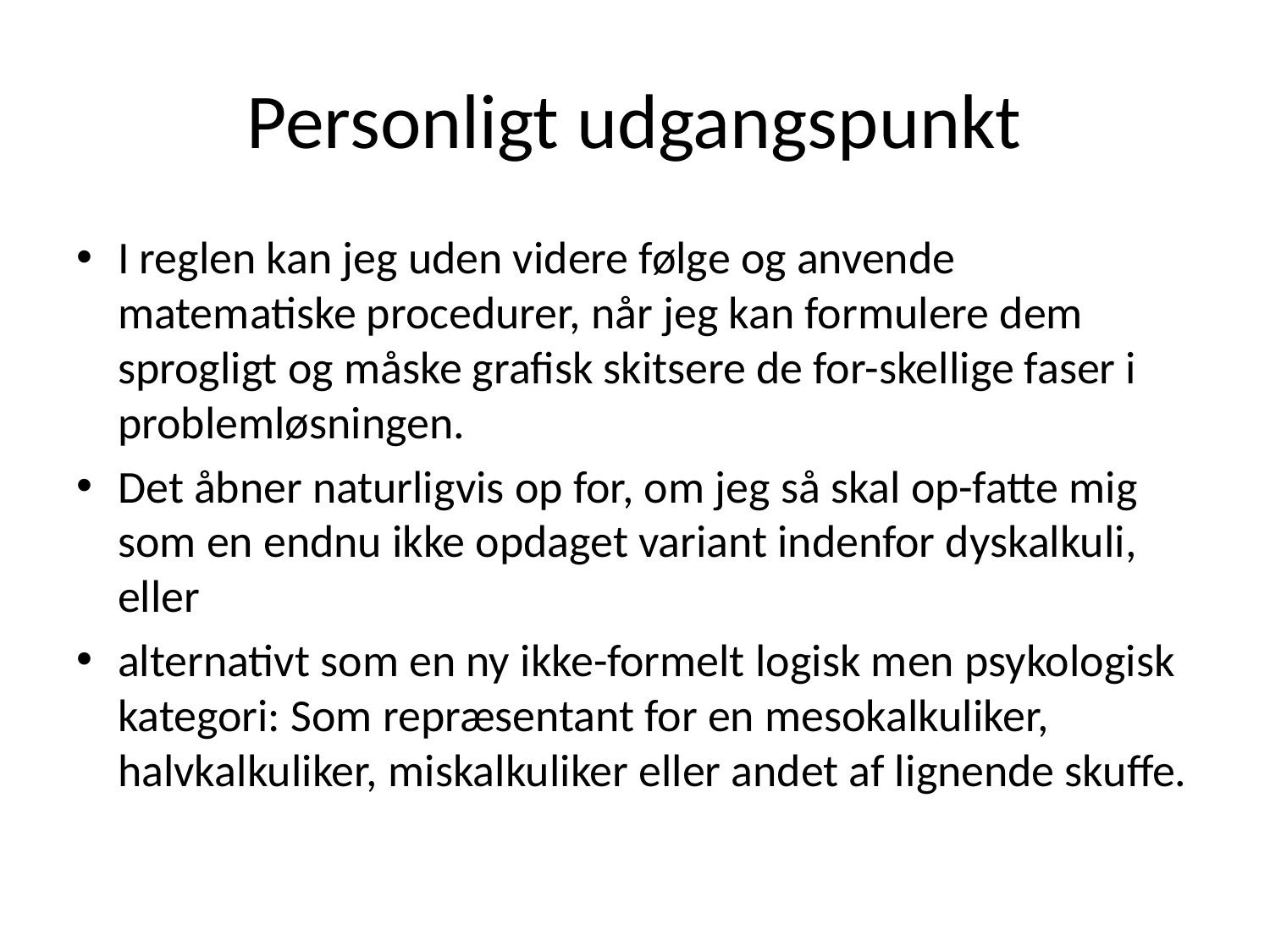

# Personligt udgangspunkt
I reglen kan jeg uden videre følge og anvende matematiske procedurer, når jeg kan formulere dem sprogligt og måske grafisk skitsere de for-skellige faser i problemløsningen.
Det åbner naturligvis op for, om jeg så skal op-fatte mig som en endnu ikke opdaget variant indenfor dyskalkuli, eller
alternativt som en ny ikke-formelt logisk men psykologisk kategori: Som repræsentant for en mesokalkuliker, halvkalkuliker, miskalkuliker eller andet af lignende skuffe.